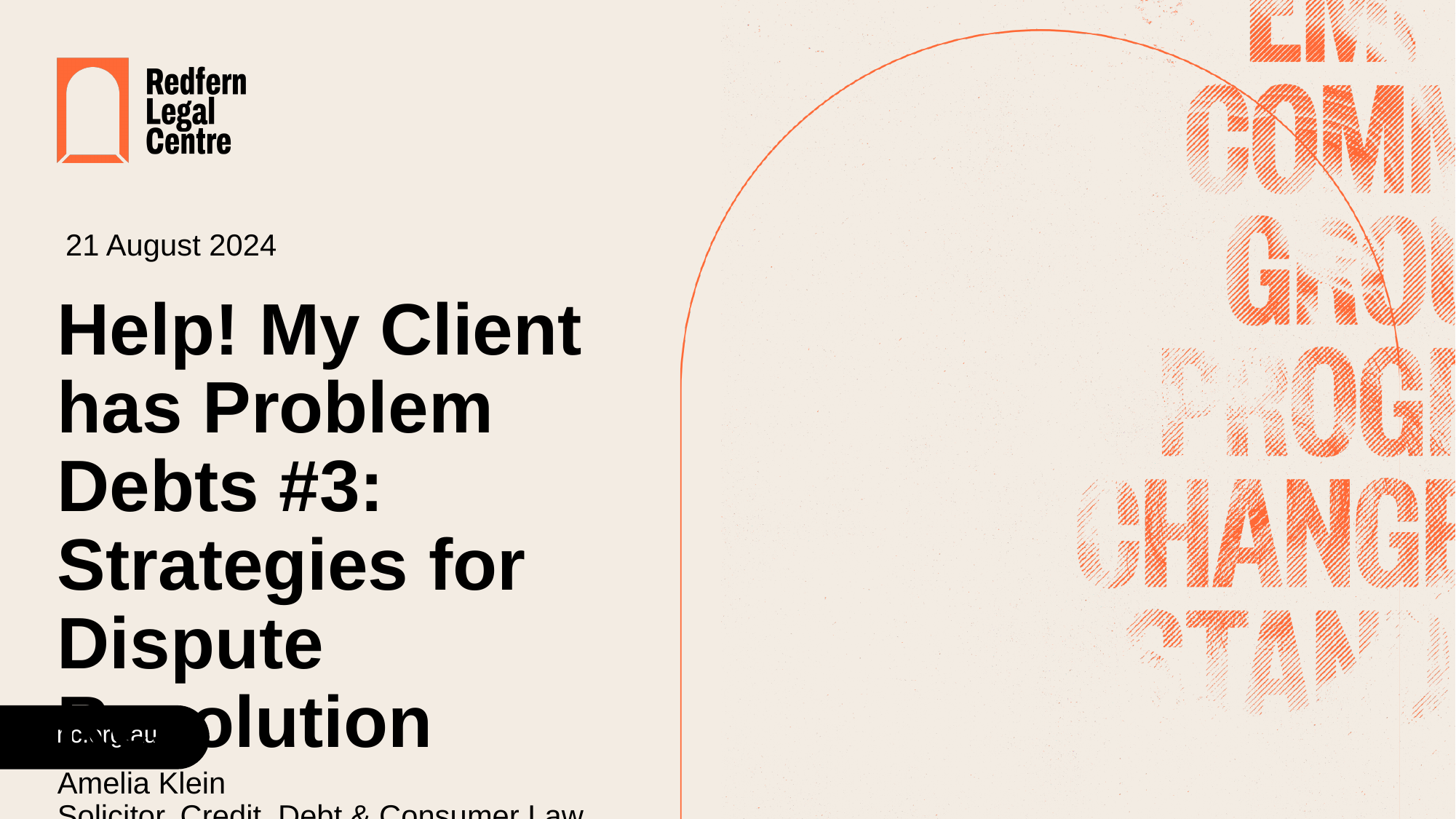

# 21 August 2024 Help! My Client has Problem Debts #3: Strategies for Dispute Resolution Amelia Klein Solicitor, Credit, Debt & Consumer Law